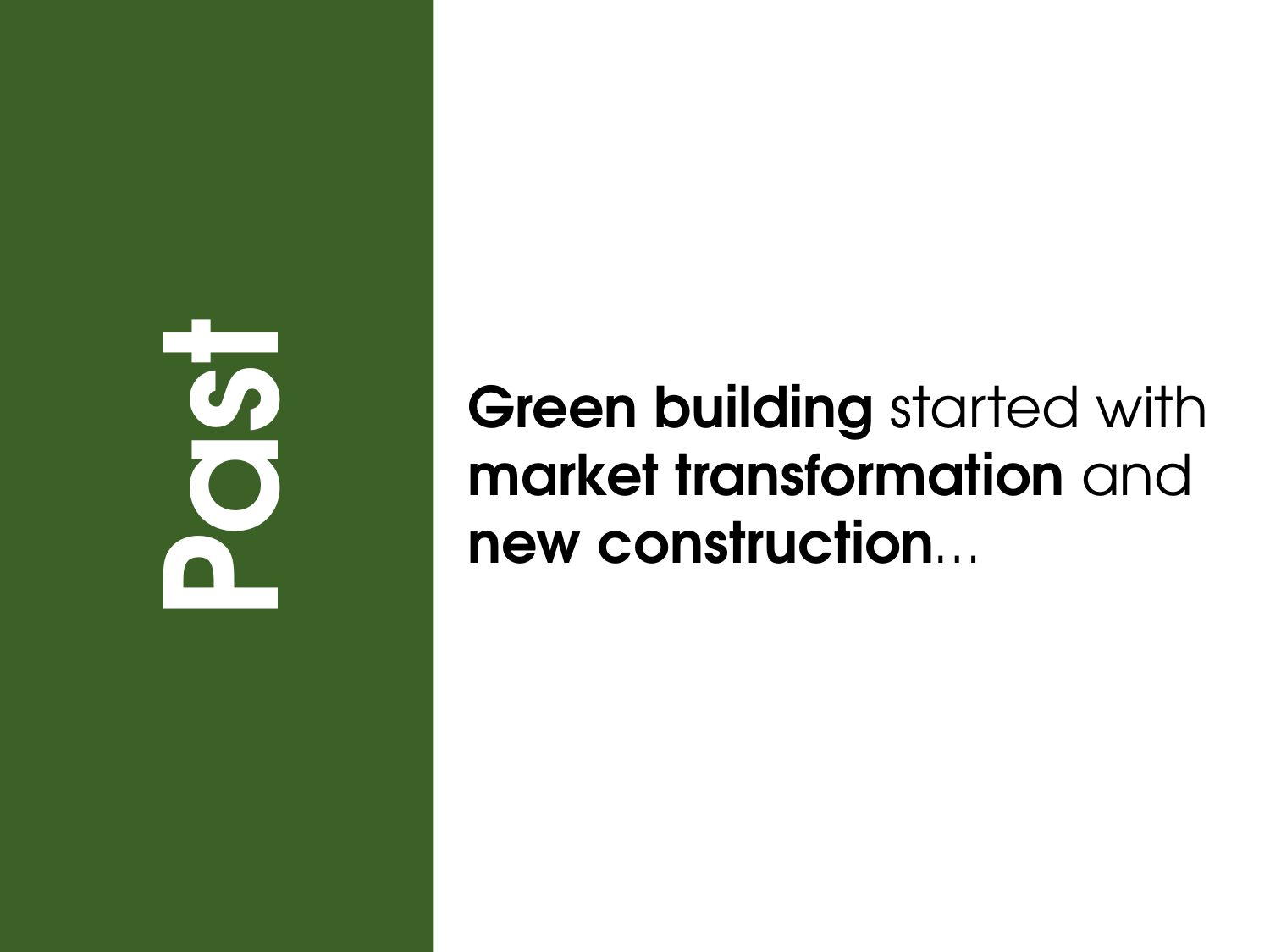

Green building started with market transformation and new construction…
Past